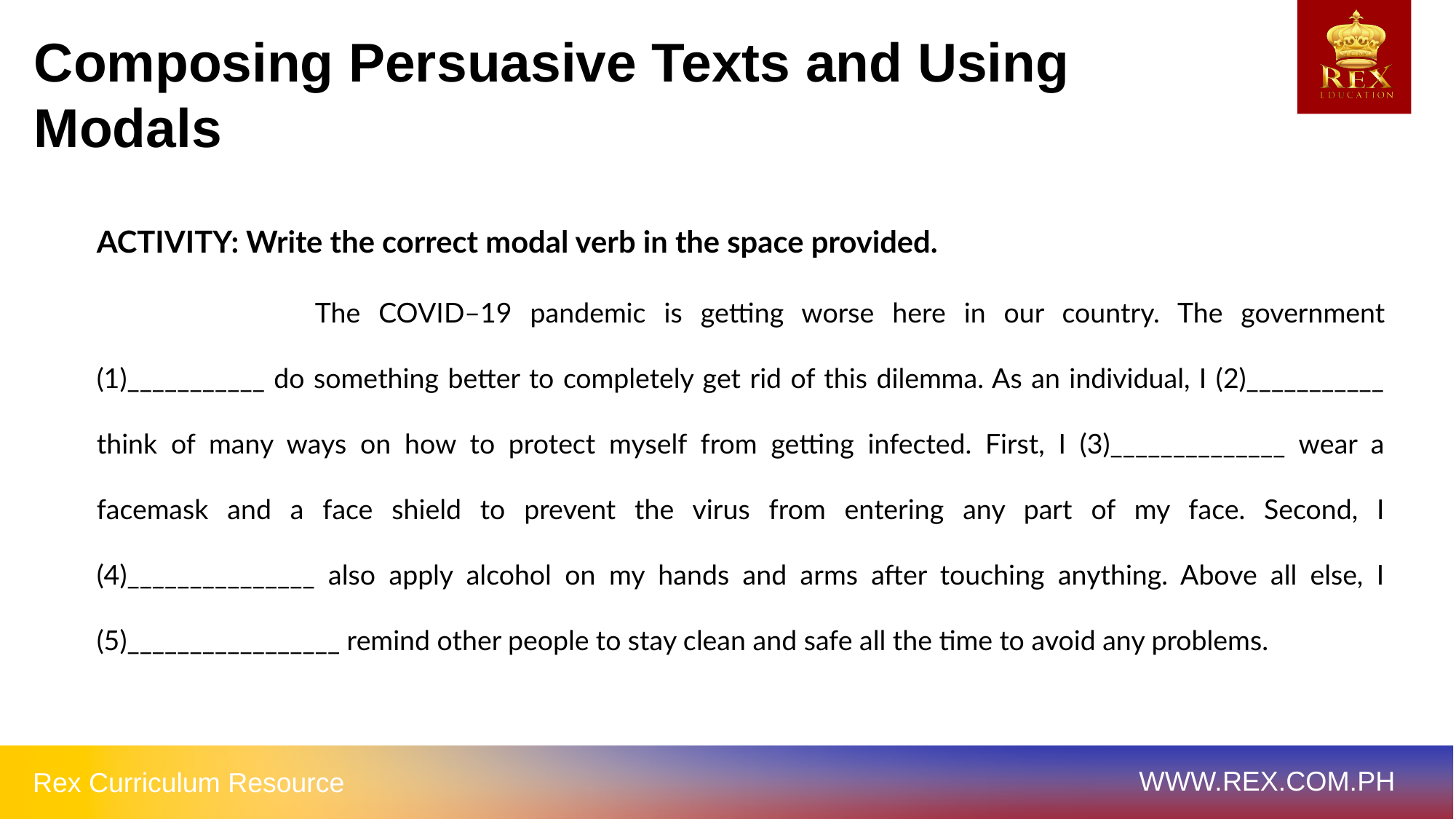

Composing Persuasive Texts and Using Modals
ACTIVITY: Write the correct modal verb in the space provided.
		The COVID–19 pandemic is getting worse here in our country. The government (1)___________ do something better to completely get rid of this dilemma. As an individual, I (2)___________ think of many ways on how to protect myself from getting infected. First, I (3)______________ wear a facemask and a face shield to prevent the virus from entering any part of my face. Second, I (4)_______________ also apply alcohol on my hands and arms after touching anything. Above all else, I (5)_________________ remind other people to stay clean and safe all the time to avoid any problems.